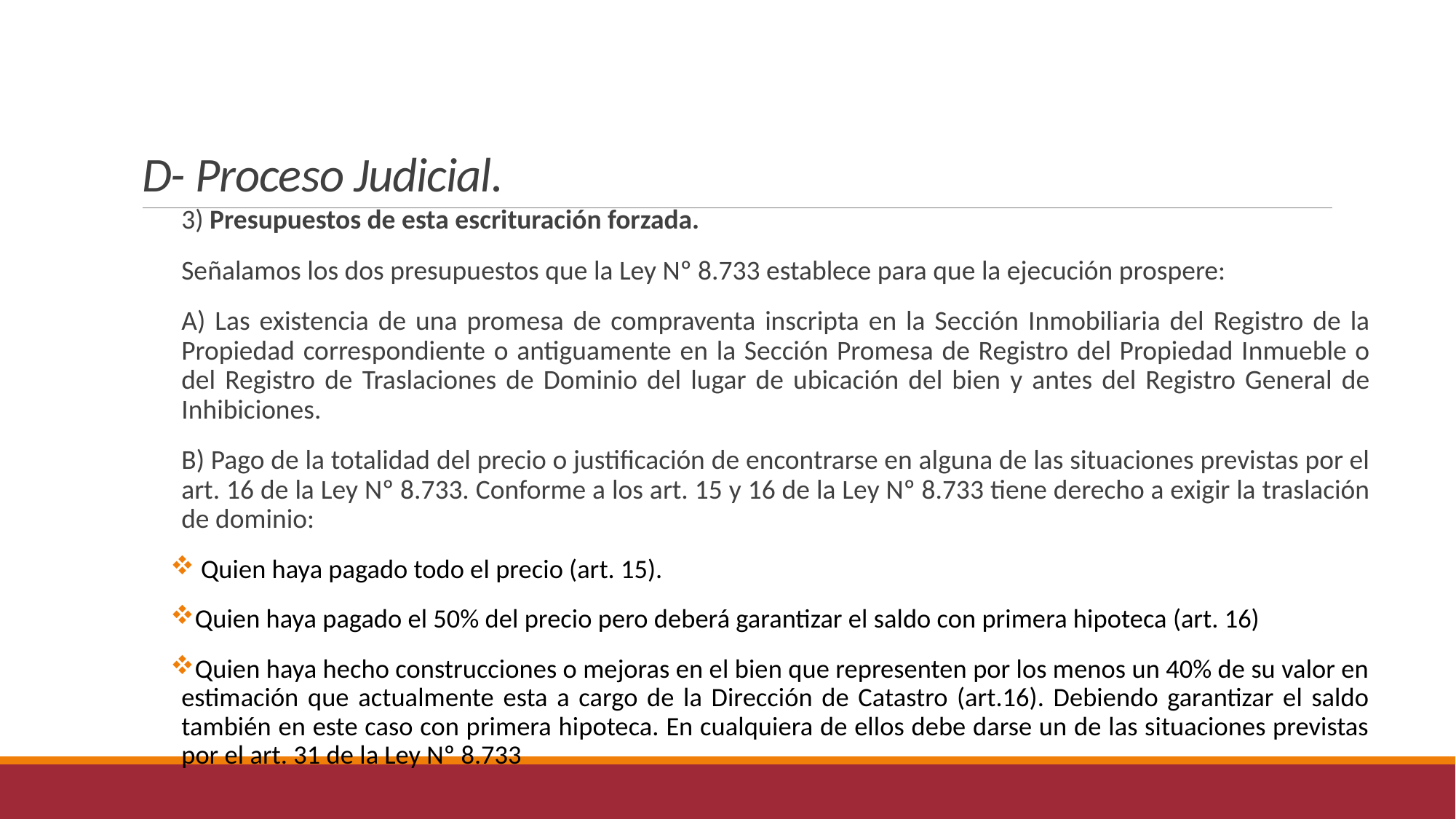

# D- Proceso Judicial.
3) Presupuestos de esta escrituración forzada.
Señalamos los dos presupuestos que la Ley Nº 8.733 establece para que la ejecución prospere:
A) Las existencia de una promesa de compraventa inscripta en la Sección Inmobiliaria del Registro de la Propiedad correspondiente o antiguamente en la Sección Promesa de Registro del Propiedad Inmueble o del Registro de Traslaciones de Dominio del lugar de ubicación del bien y antes del Registro General de Inhibiciones.
B) Pago de la totalidad del precio o justificación de encontrarse en alguna de las situaciones previstas por el art. 16 de la Ley Nº 8.733. Conforme a los art. 15 y 16 de la Ley Nº 8.733 tiene derecho a exigir la traslación de dominio:
 Quien haya pagado todo el precio (art. 15).
Quien haya pagado el 50% del precio pero deberá garantizar el saldo con primera hipoteca (art. 16)
Quien haya hecho construcciones o mejoras en el bien que representen por los menos un 40% de su valor en estimación que actualmente esta a cargo de la Dirección de Catastro (art.16). Debiendo garantizar el saldo también en este caso con primera hipoteca. En cualquiera de ellos debe darse un de las situaciones previstas por el art. 31 de la Ley Nº 8.733